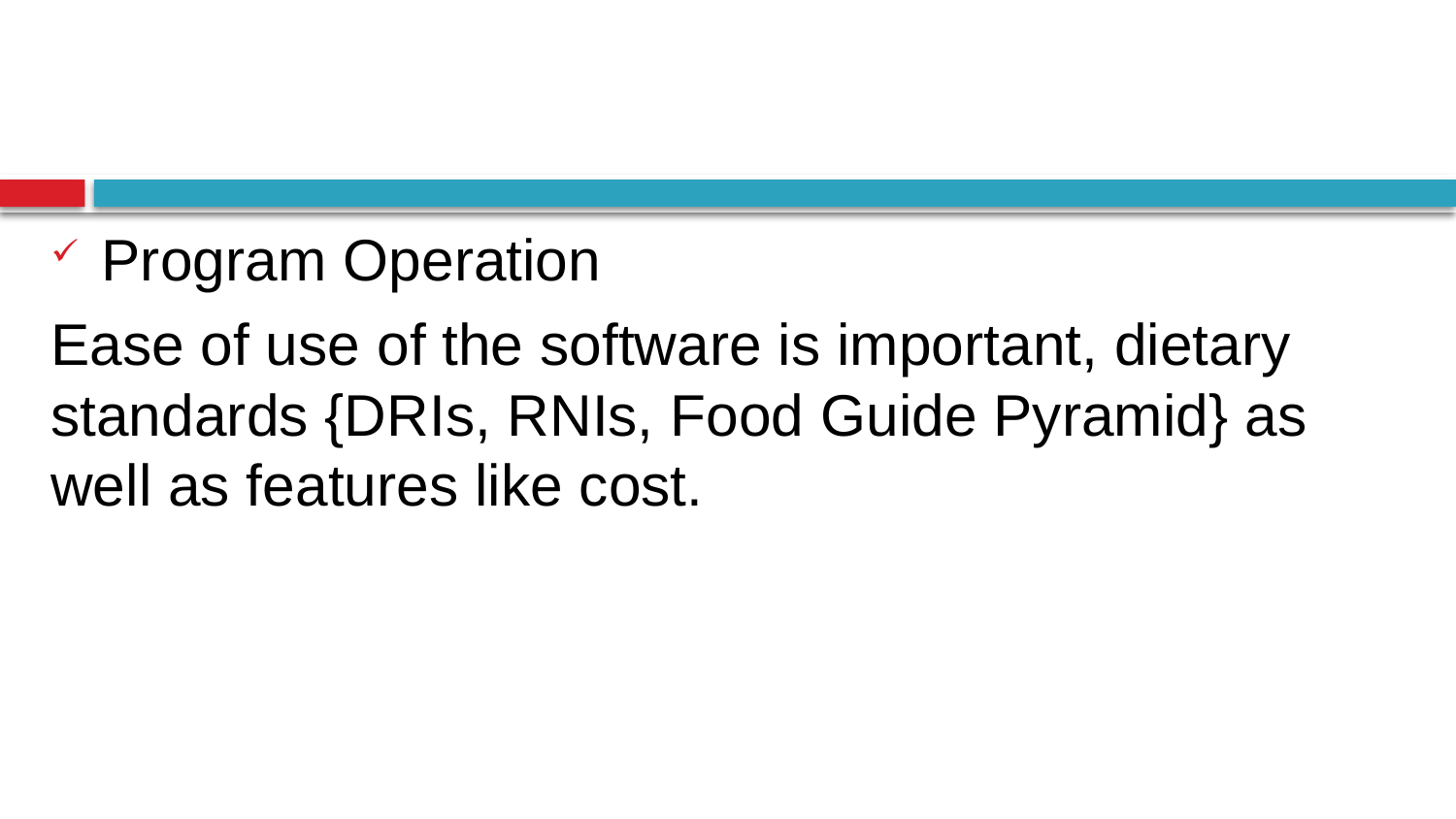

Program Operation
Ease of use of the software is important, dietary standards {DRIs, RNIs, Food Guide Pyramid} as well as features like cost.